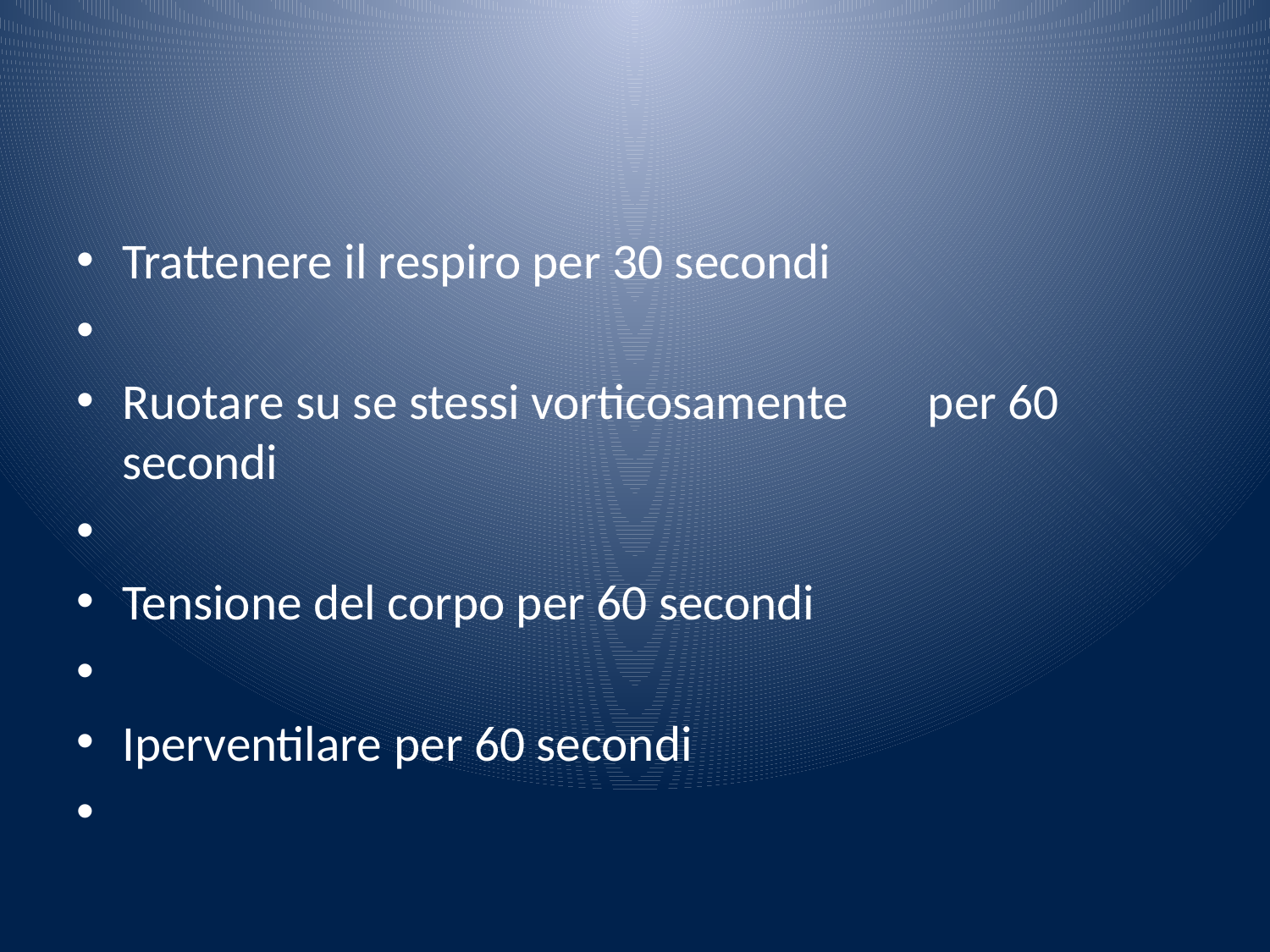

#
Trattenere il respiro per 30 secondi

Ruotare su se stessi vorticosamente       per 60 secondi

Tensione del corpo per 60 secondi

Iperventilare per 60 secondi